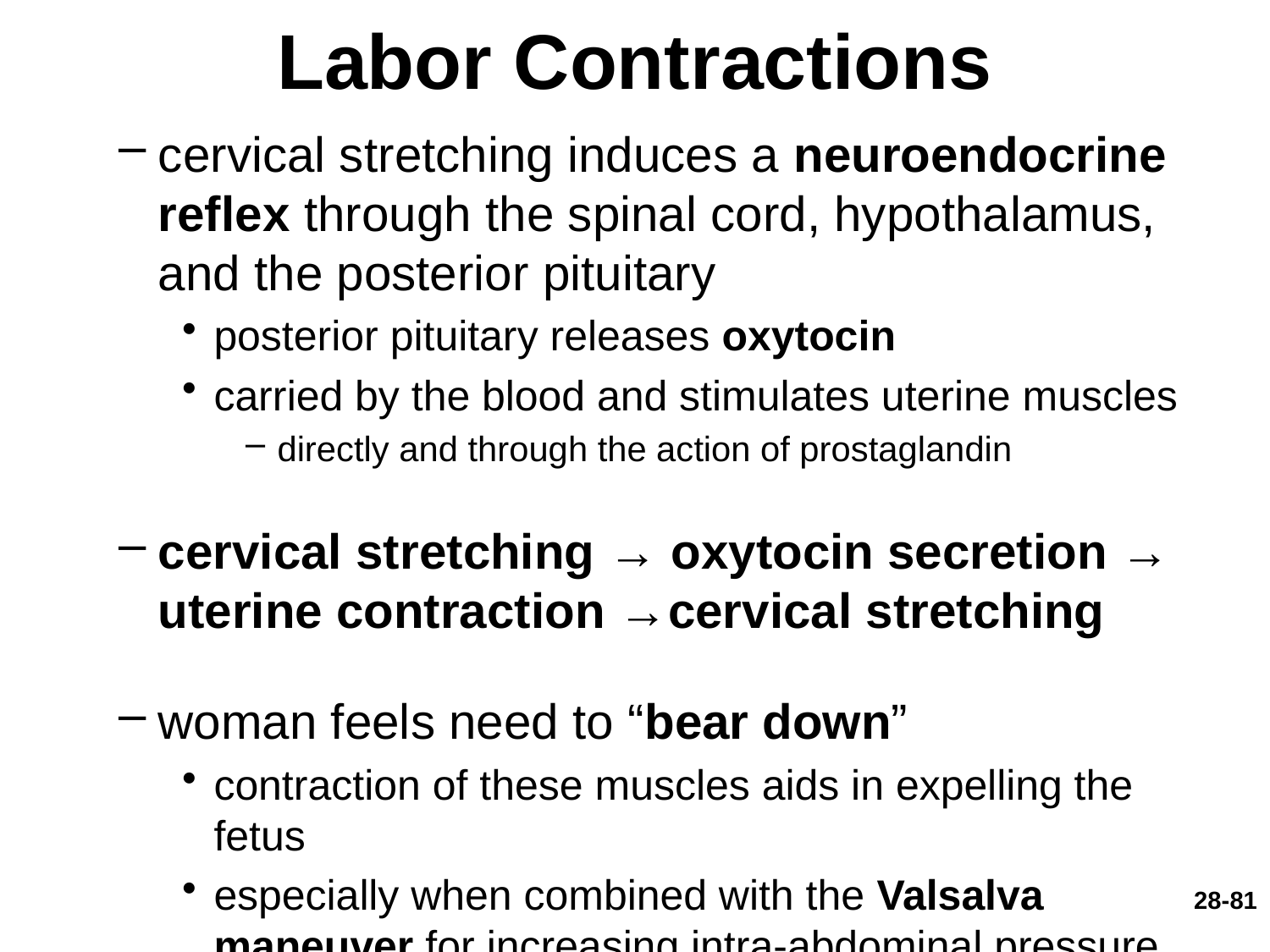

# Labor Contractions
cervical stretching induces a neuroendocrine reflex through the spinal cord, hypothalamus, and the posterior pituitary
posterior pituitary releases oxytocin
carried by the blood and stimulates uterine muscles
directly and through the action of prostaglandin

cervical stretching → oxytocin secretion → uterine contraction →cervical stretching

woman feels need to “bear down”
contraction of these muscles aids in expelling the fetus
especially when combined with the Valsalva maneuver for increasing intra-abdominal pressure
28-81